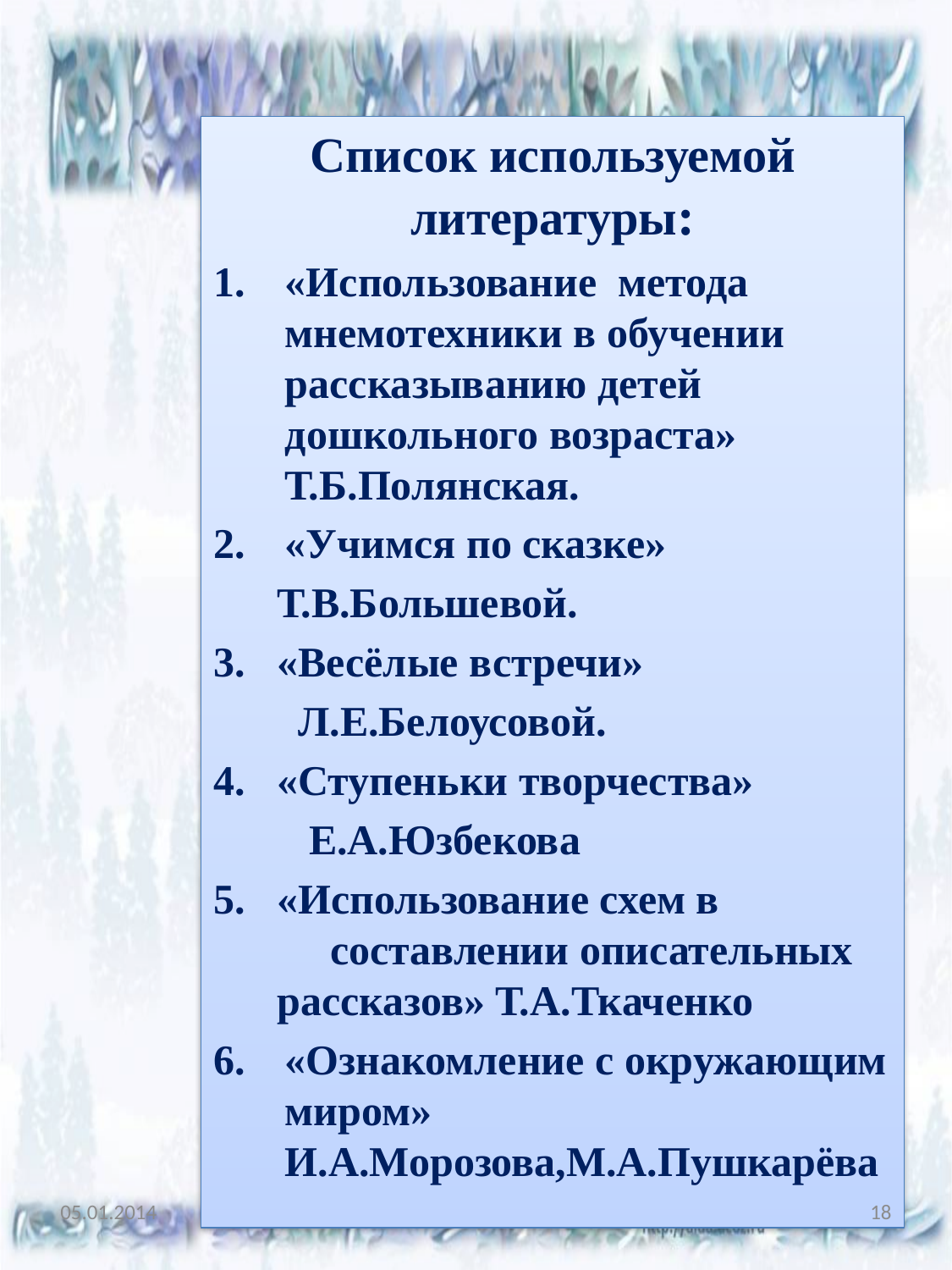

Список используемой литературы:
«Использование  метода мнемотехники в обучении рассказыванию детей дошкольного возраста» Т.Б.Полянская.
«Учимся по сказке»
      Т.В.Большевой.
3.   «Весёлые встречи»
        Л.Е.Белоусовой.
4.   «Ступеньки творчества»
         Е.А.Юзбекова
«Использование схем в                      составлении описательных рассказов» Т.А.Ткаченко
«Ознакомление с окружающим миром» И.А.Морозова,М.А.Пушкарёва

05.01.2014
18